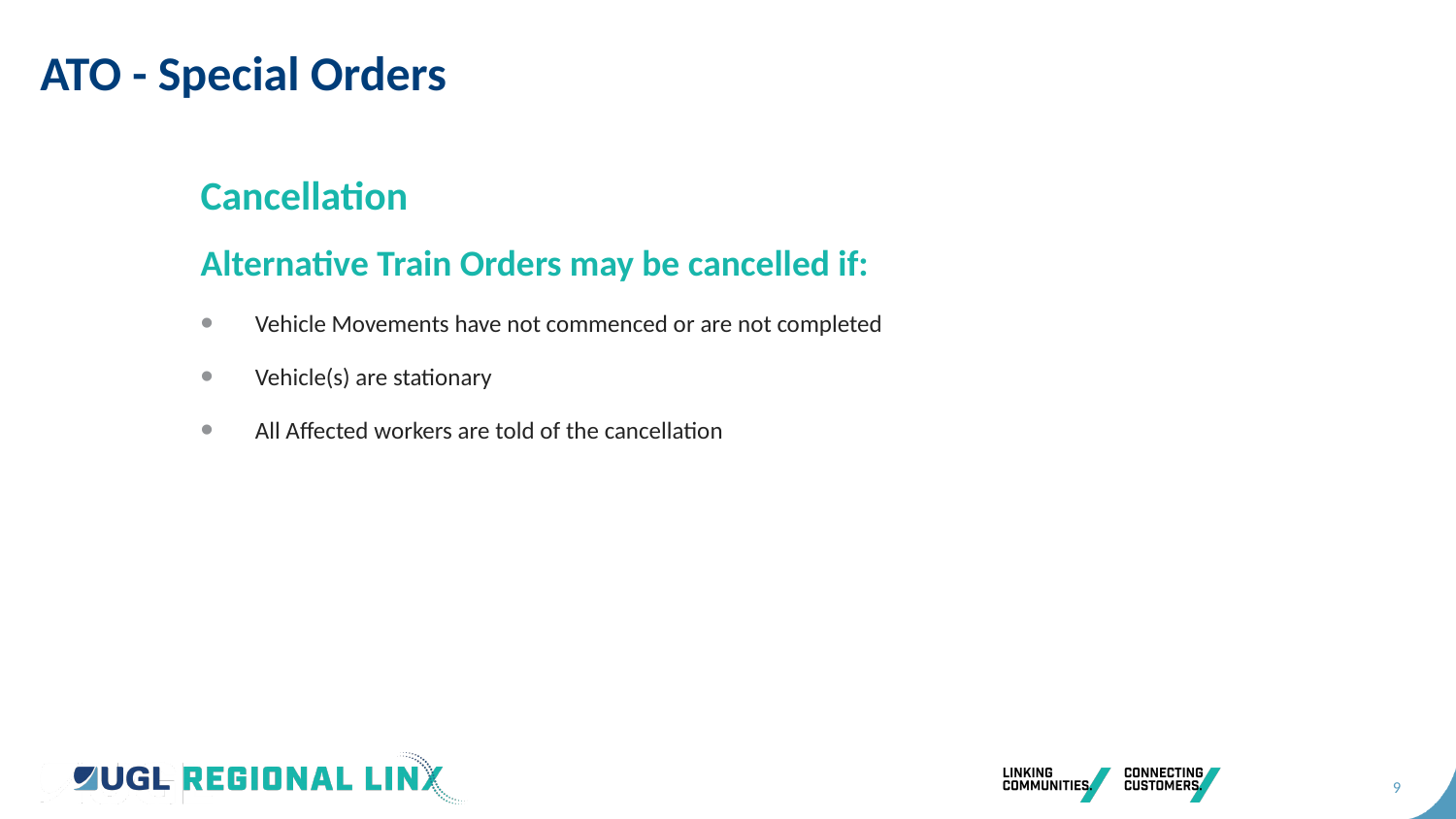

ATO - Special Orders
Cancellation
Alternative Train Orders may be cancelled if:
Vehicle Movements have not commenced or are not completed
Vehicle(s) are stationary
All Affected workers are told of the cancellation